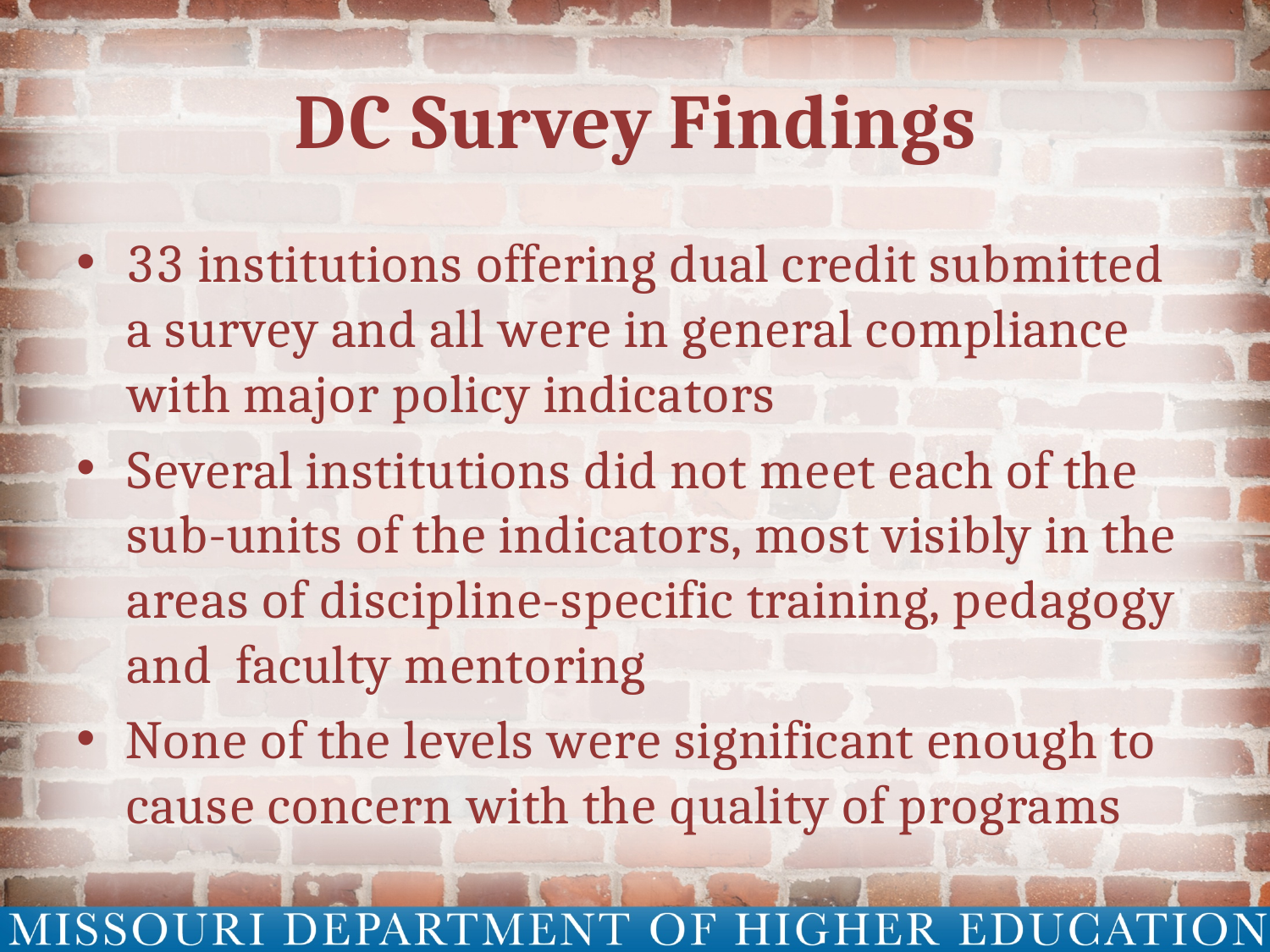

# DC Survey Findings
33 institutions offering dual credit submitted a survey and all were in general compliance with major policy indicators
Several institutions did not meet each of the sub-units of the indicators, most visibly in the areas of discipline-specific training, pedagogy and  faculty mentoring
None of the levels were significant enough to cause concern with the quality of programs